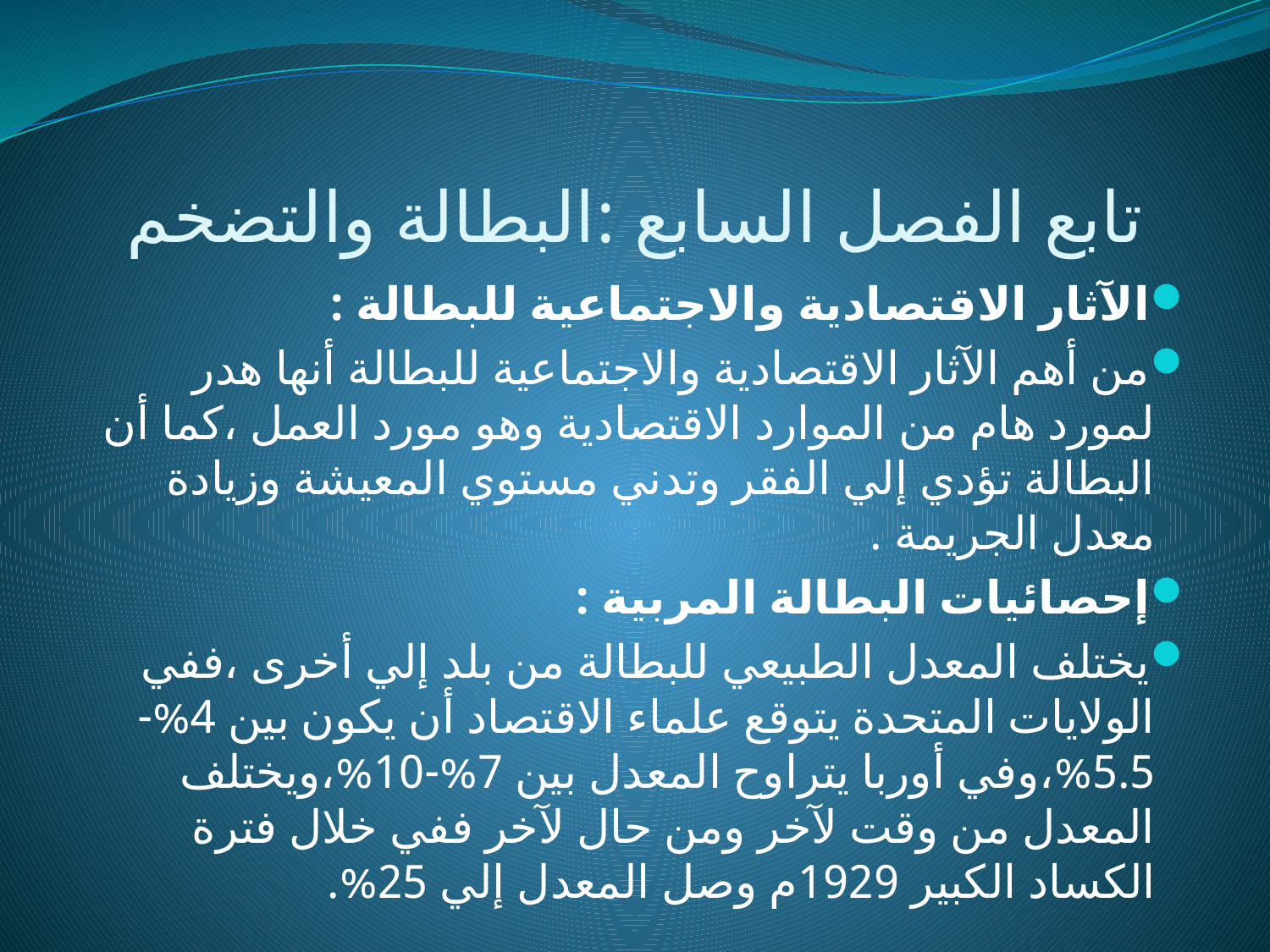

# تابع الفصل السابع :البطالة والتضخم
الآثار الاقتصادية والاجتماعية للبطالة :
من أهم الآثار الاقتصادية والاجتماعية للبطالة أنها هدر لمورد هام من الموارد الاقتصادية وهو مورد العمل ،كما أن البطالة تؤدي إلي الفقر وتدني مستوي المعيشة وزيادة معدل الجريمة .
إحصائيات البطالة المربية :
يختلف المعدل الطبيعي للبطالة من بلد إلي أخرى ،ففي الولايات المتحدة يتوقع علماء الاقتصاد أن يكون بين 4%-5.5%،وفي أوربا يتراوح المعدل بين 7%-10%،ويختلف المعدل من وقت لآخر ومن حال لآخر ففي خلال فترة الكساد الكبير 1929م وصل المعدل إلي 25%.